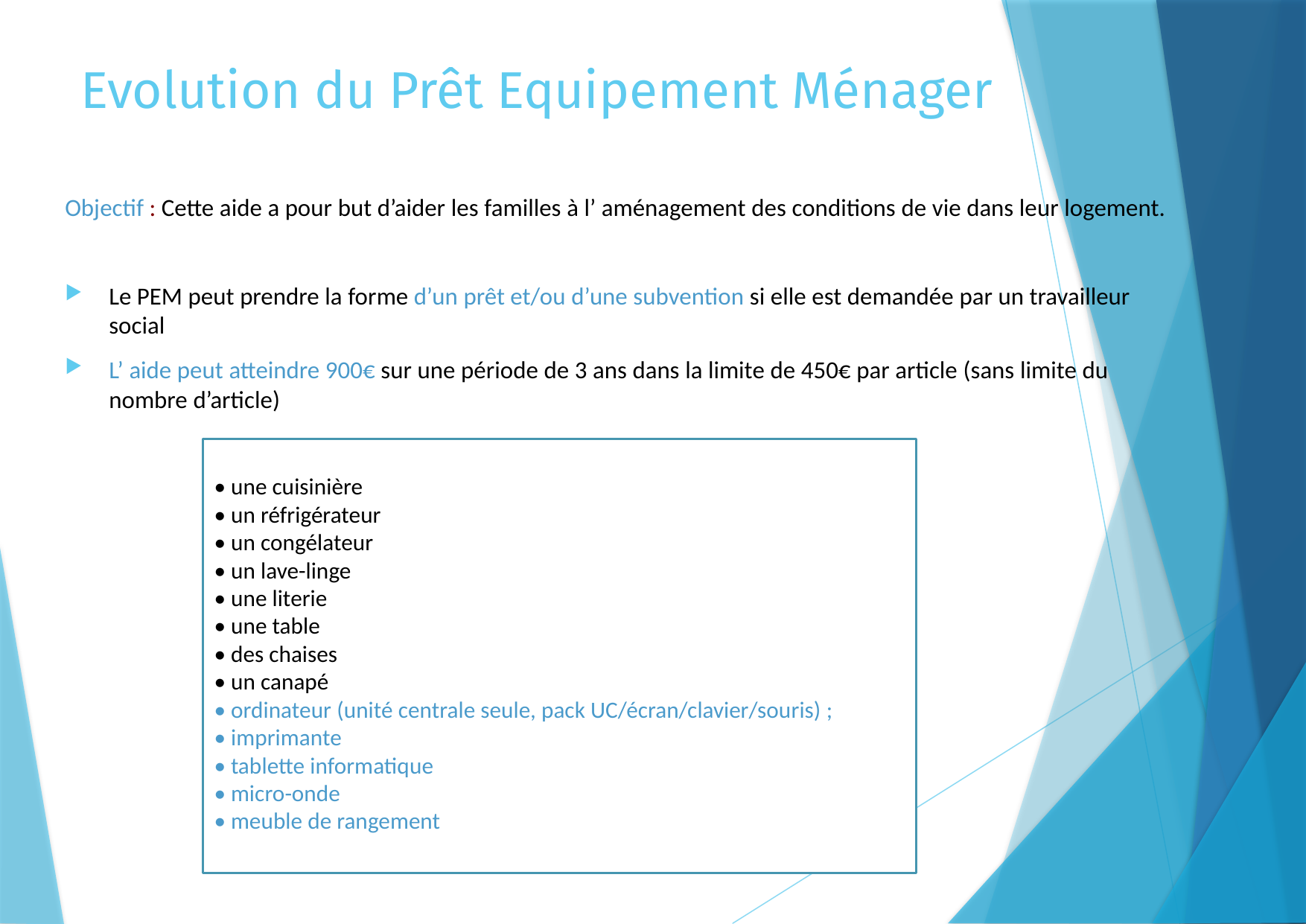

# Evolution du Prêt Equipement Ménager

Objectif : Cette aide a pour but d’aider les familles à l’ aménagement des conditions de vie dans leur logement.

Le PEM peut prendre la forme d’un prêt et/ou d’une subvention si elle est demandée par un travailleur social
L’ aide peut atteindre 900€ sur une période de 3 ans dans la limite de 450€ par article (sans limite du nombre d’article)

• une cuisinière
• un réfrigérateur
• un congélateur
• un lave-linge
• une literie
• une table
• des chaises
• un canapé
• ordinateur (unité centrale seule, pack UC/écran/clavier/souris) ;
• imprimante
• tablette informatique
• micro-onde
• meuble de rangement